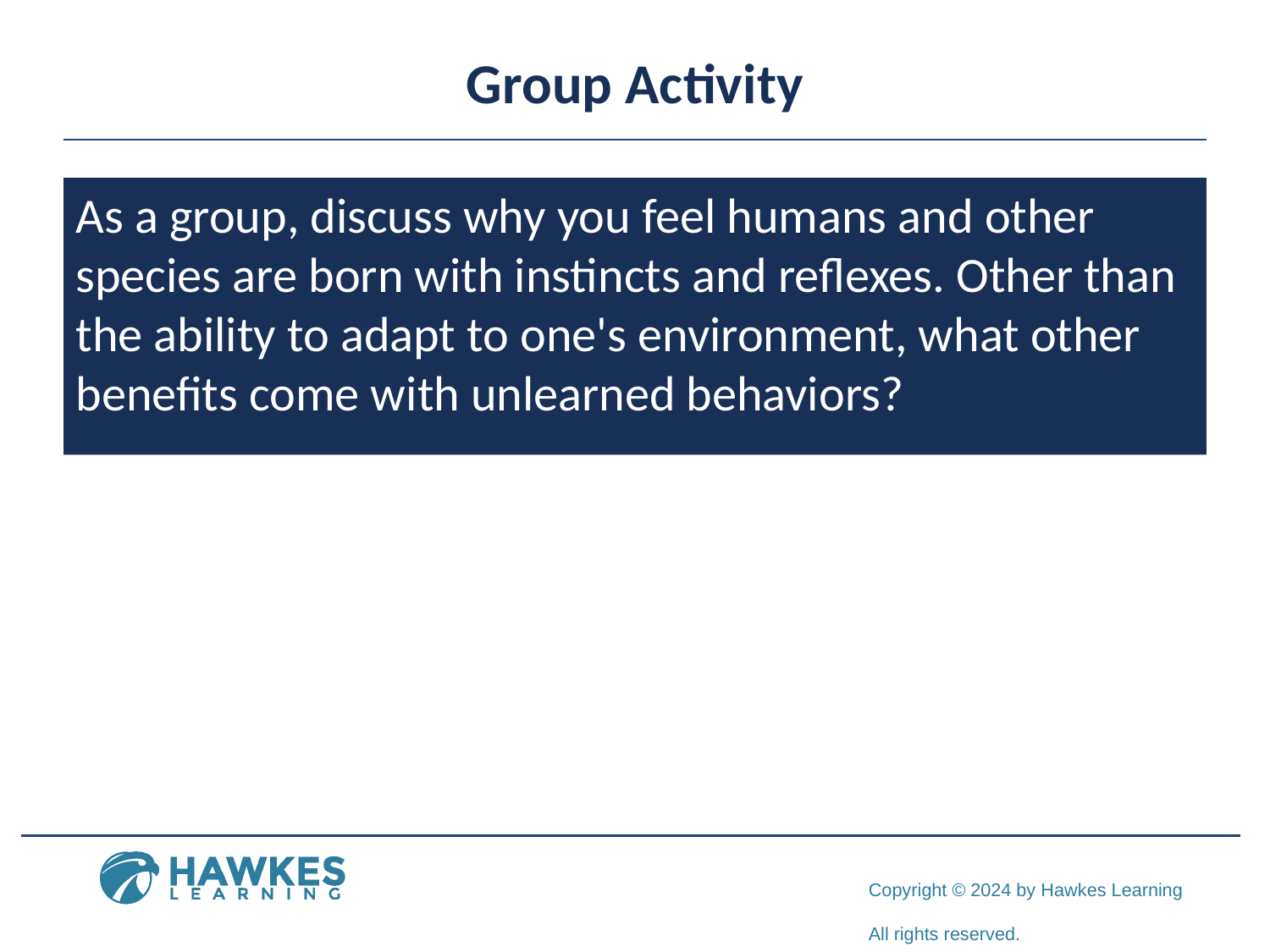

# Group Activity
As a group, discuss why you feel humans and other species are born with instincts and reflexes. Other than the ability to adapt to one's environment, what other benefits come with unlearned behaviors?